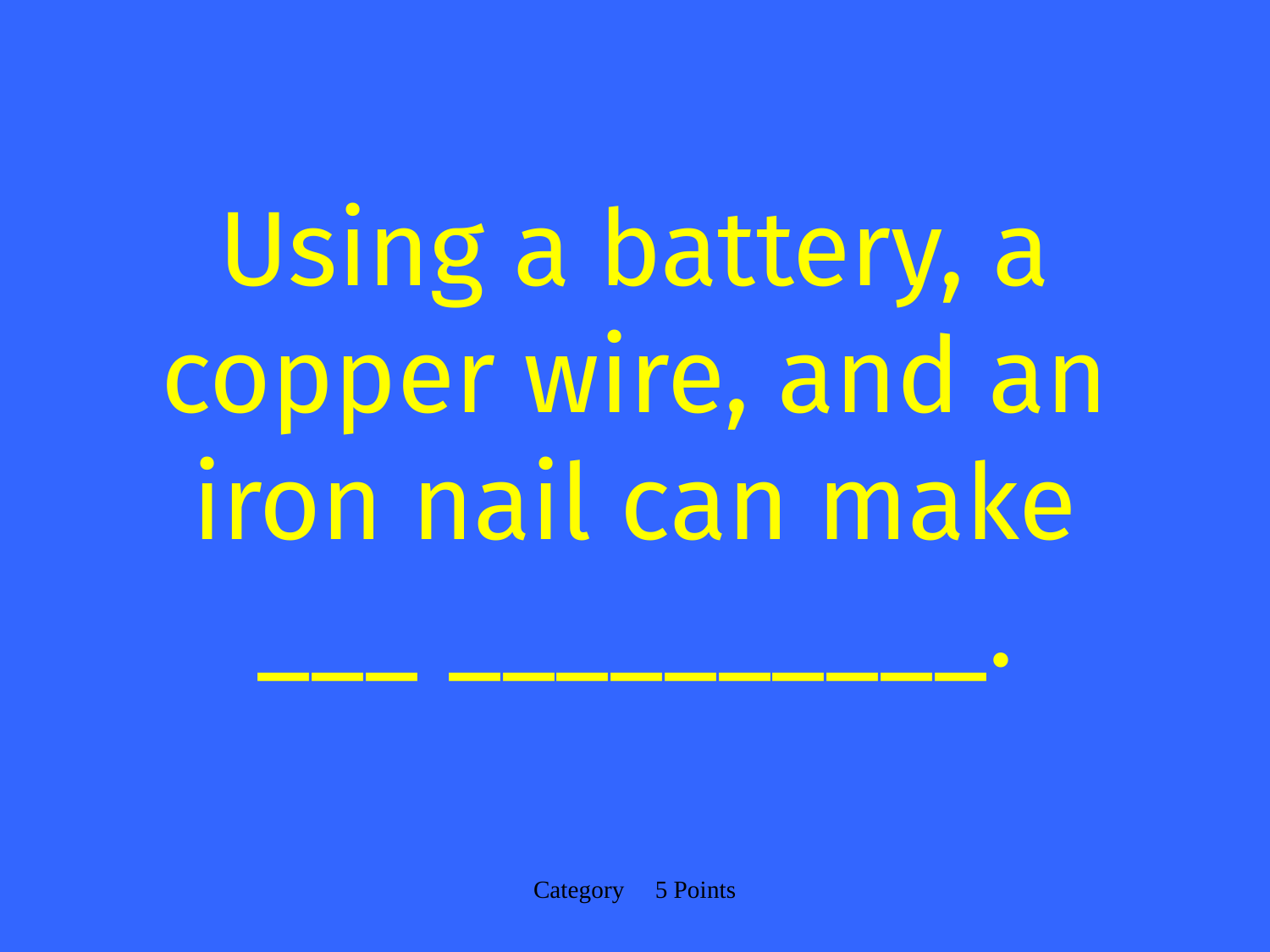

# Using a battery, a copper wire, and an iron nail can make ___ __________.

Category     5 Points